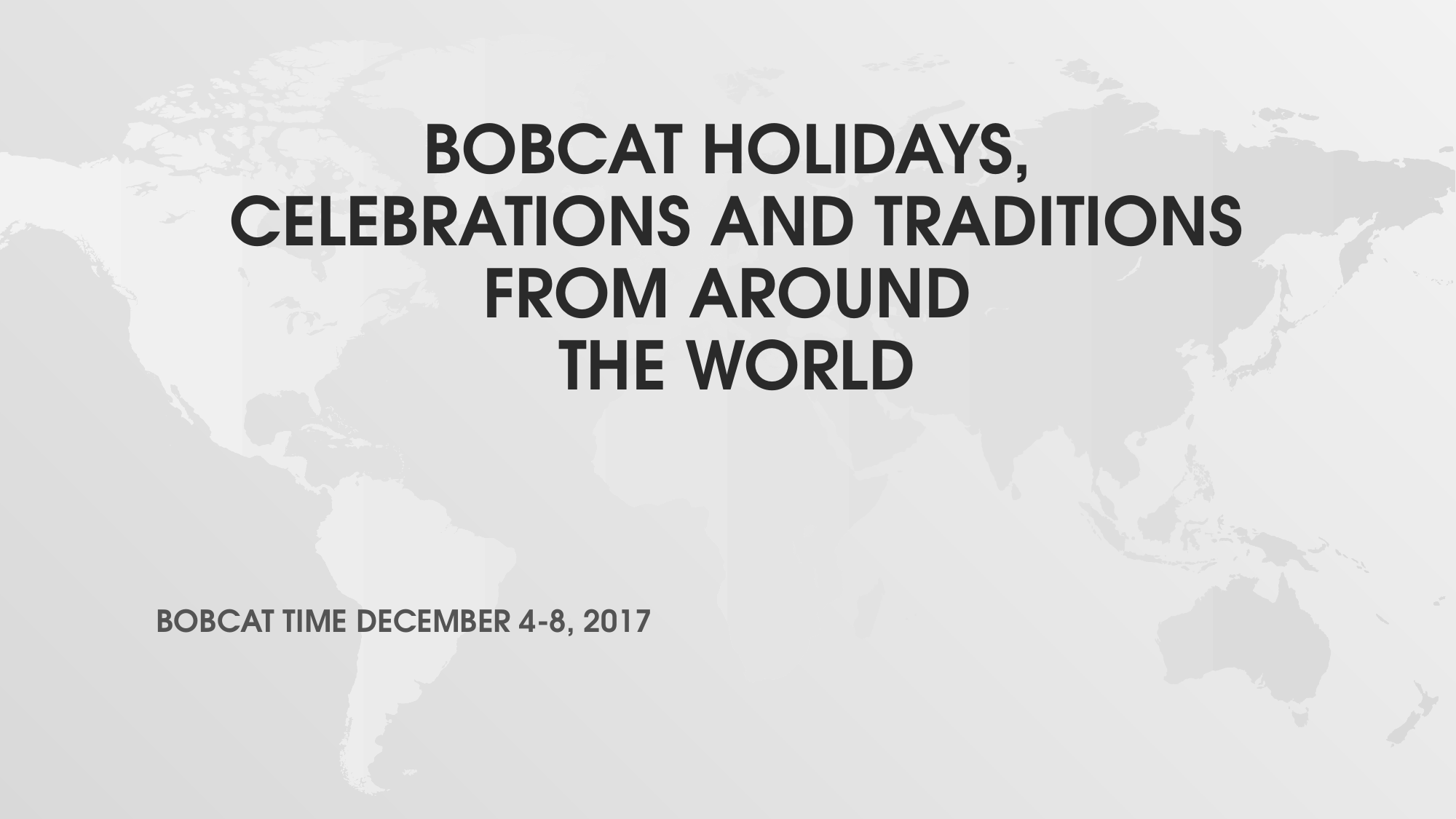

# BOBCAT HOLIDAYS, CELEBRATIONS AND TRADITIONS FROM AROUND THE WORLD
BOBCAT TIME DECEMBER 4-8, 2017